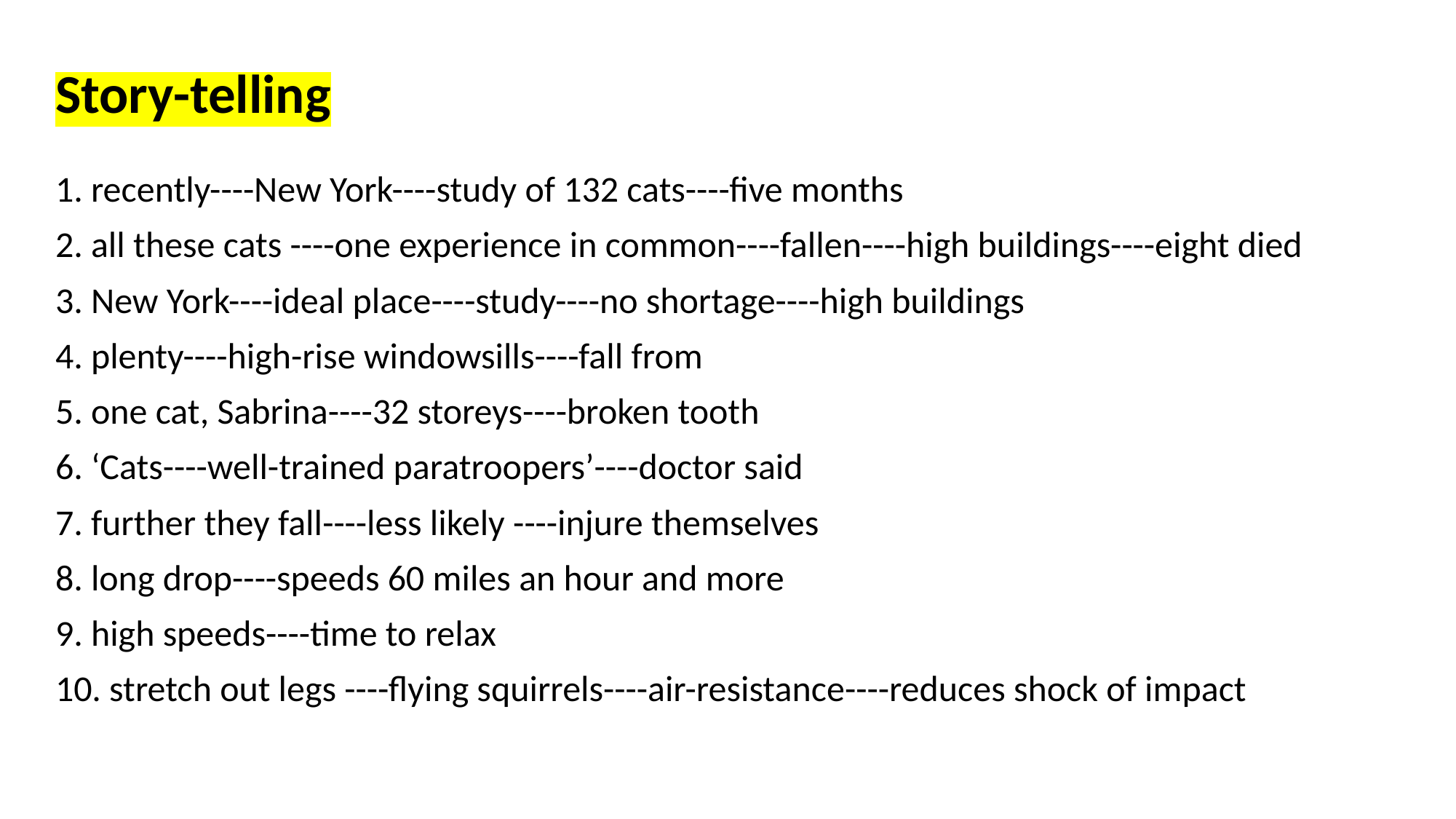

Story-telling
1. recently----New York----study of 132 cats----five months
2. all these cats ----one experience in common----fallen----high buildings----eight died
3. New York----ideal place----study----no shortage----high buildings
4. plenty----high-rise windowsills----fall from
5. one cat, Sabrina----32 storeys----broken tooth
6. ‘Cats----well-trained paratroopers’----doctor said
7. further they fall----less likely ----injure themselves
8. long drop----speeds 60 miles an hour and more
9. high speeds----time to relax
10. stretch out legs ----flying squirrels----air-resistance----reduces shock of impact